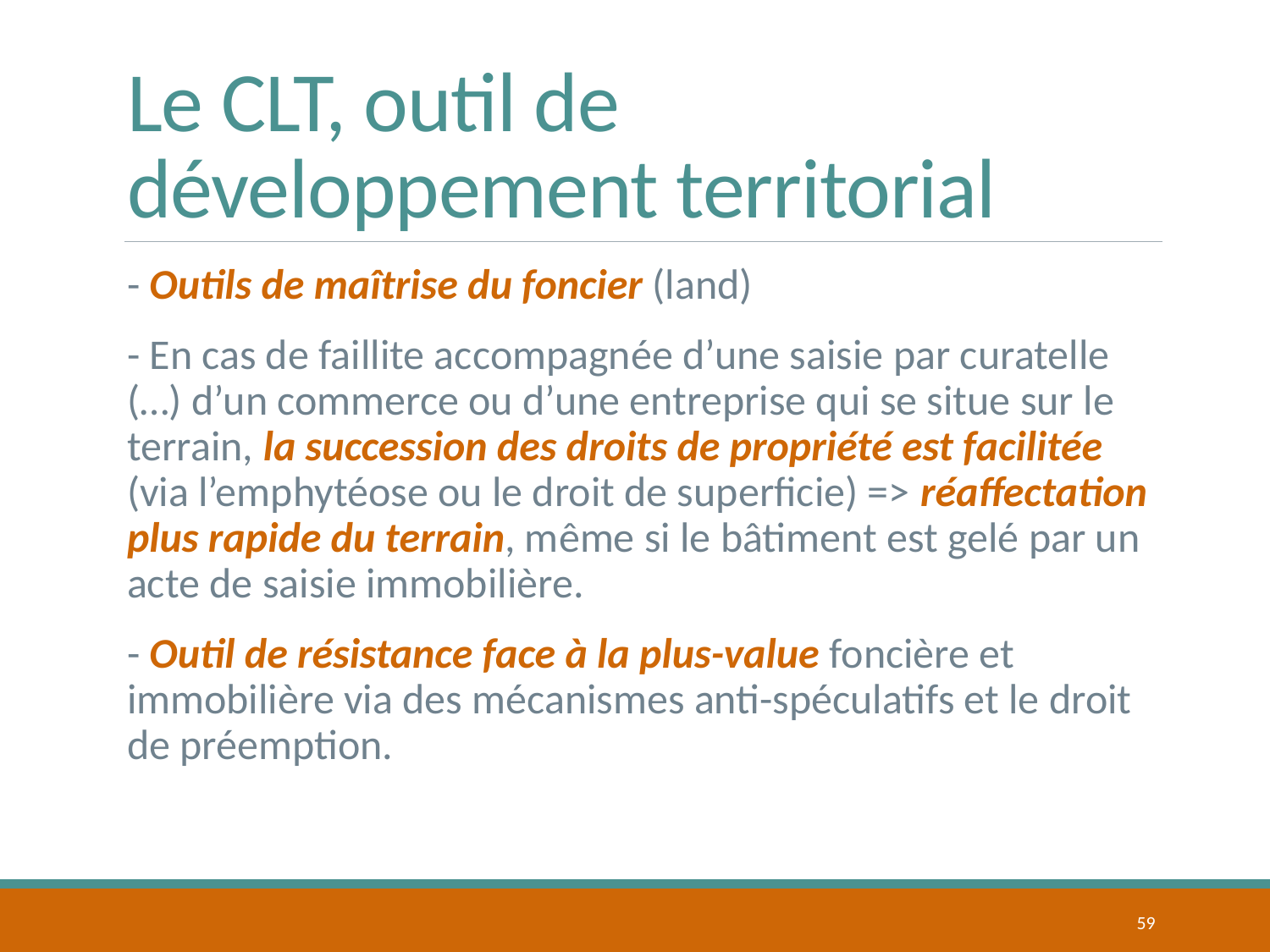

# Le CLT, outil de développement territorial
- Outils de maîtrise du foncier (land)
- En cas de faillite accompagnée d’une saisie par curatelle (…) d’un commerce ou d’une entreprise qui se situe sur le terrain, la succession des droits de propriété est facilitée (via l’emphytéose ou le droit de superficie) => réaffectation plus rapide du terrain, même si le bâtiment est gelé par un acte de saisie immobilière.
- Outil de résistance face à la plus-value foncière et immobilière via des mécanismes anti-spéculatifs et le droit de préemption.
59